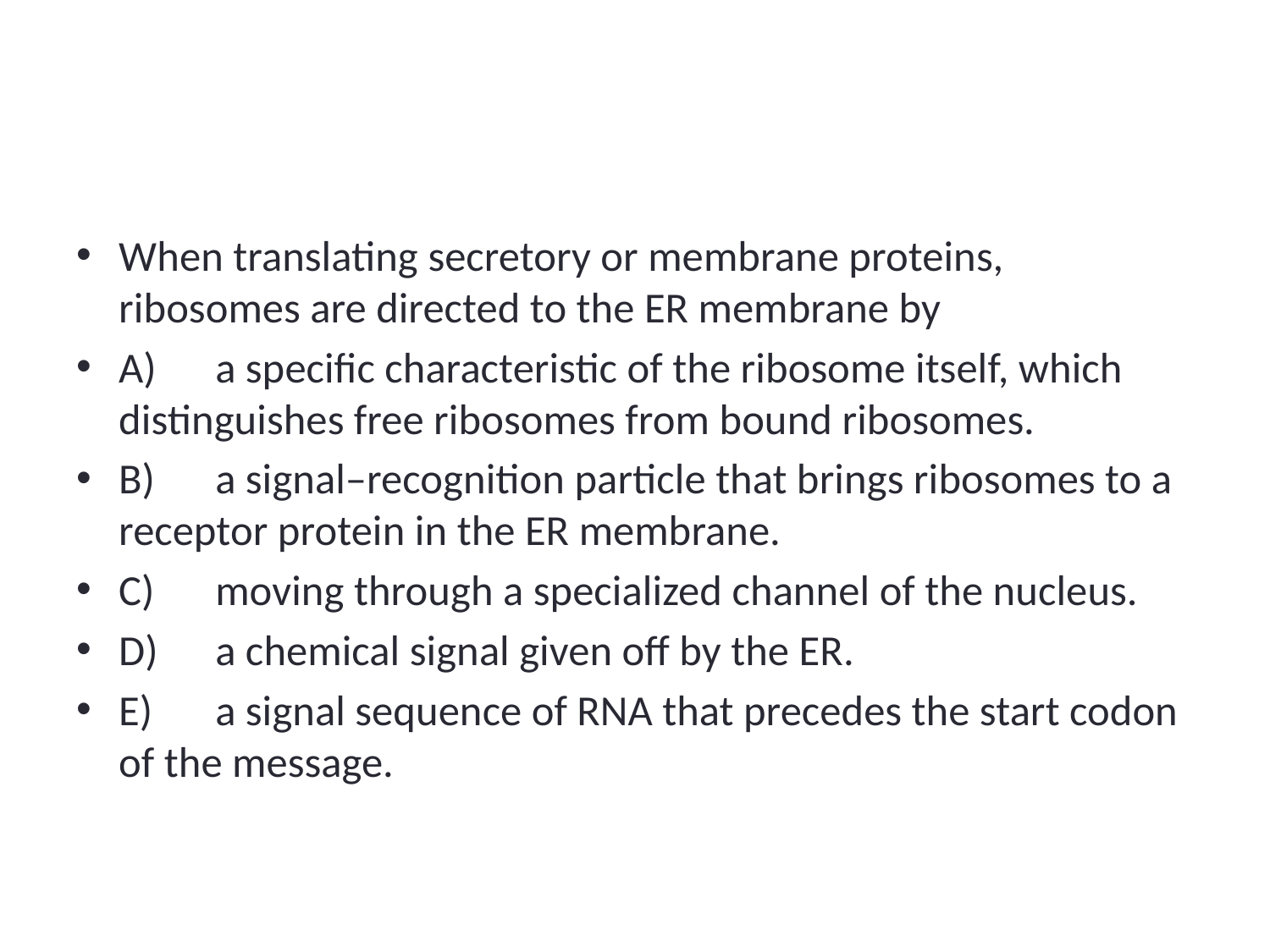

#
When translating secretory or membrane proteins, ribosomes are directed to the ER membrane by
A)	a specific characteristic of the ribosome itself, which distinguishes free ribosomes from bound ribosomes.
B)	a signal–recognition particle that brings ribosomes to a receptor protein in the ER membrane.
C)	moving through a specialized channel of the nucleus.
D)	a chemical signal given off by the ER.
E)	a signal sequence of RNA that precedes the start codon of the message.